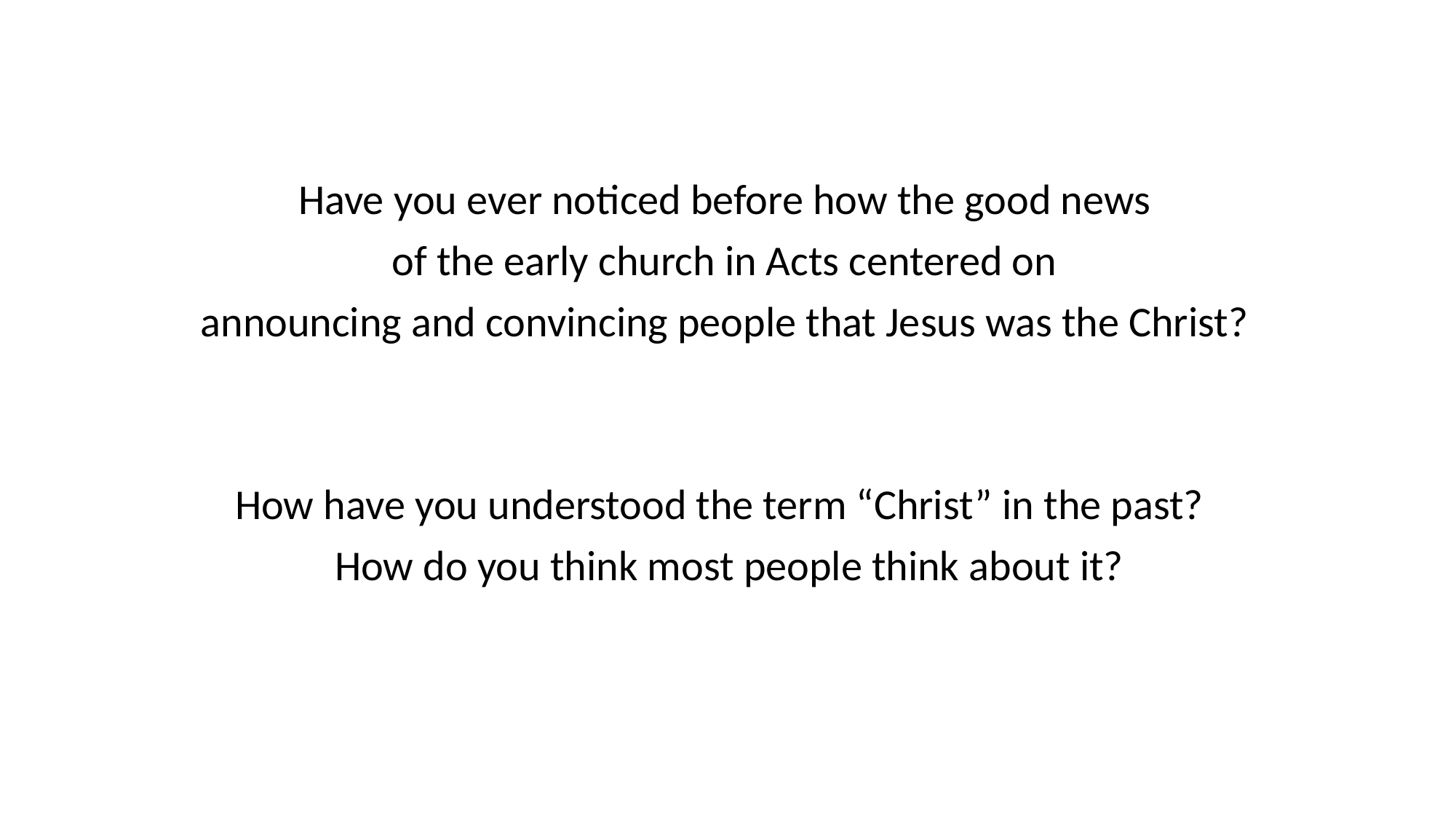

Have you ever noticed before how the good news
of the early church in Acts centered on
announcing and convincing people that Jesus was the Christ?

How have you understood the term “Christ” in the past?
How do you think most people think about it?